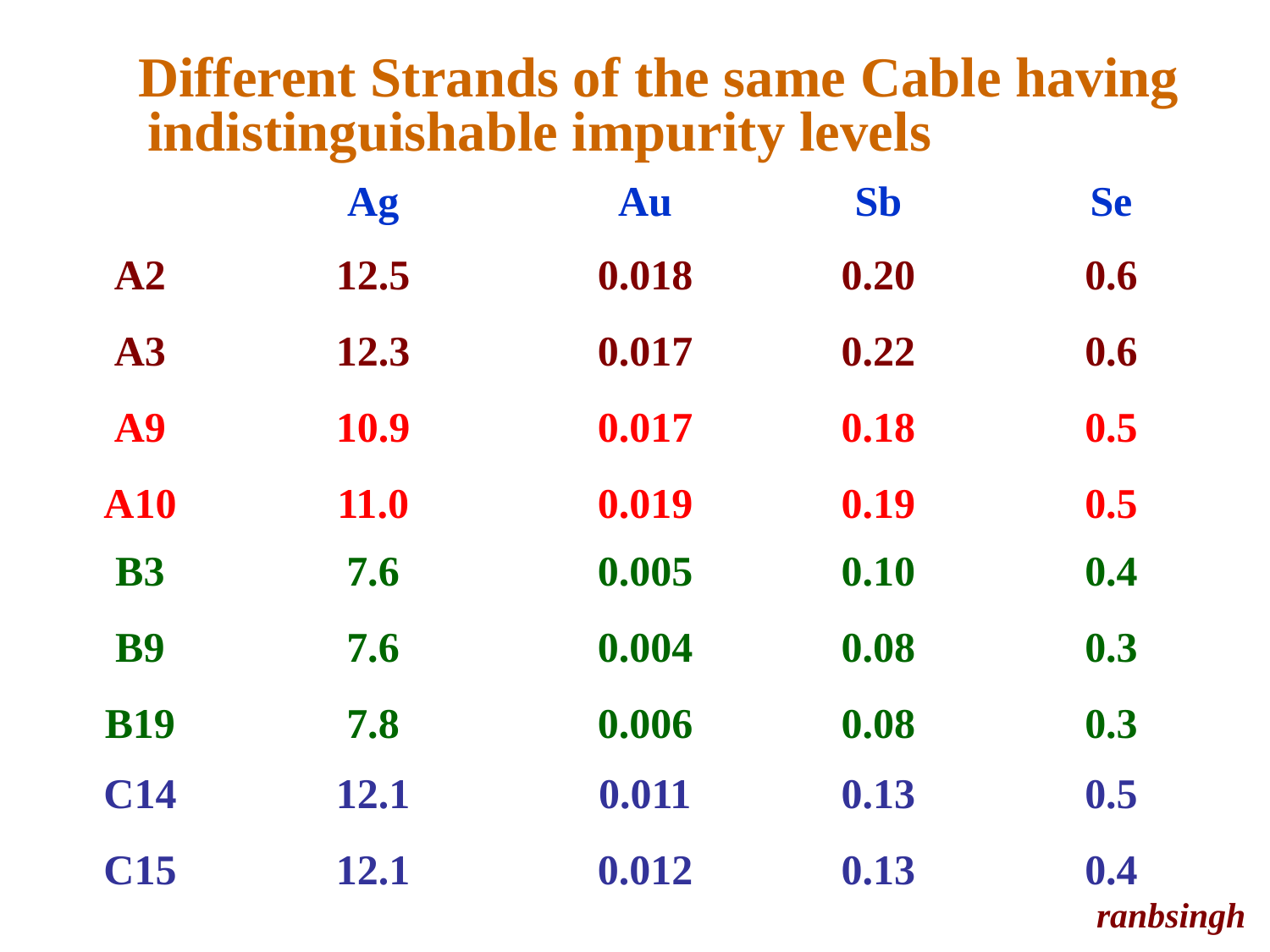

Different Strands of the same Cable having
      indistinguishable impurity levels
Ag
Au
Sb
Se
A2
12.5
0.018
0.20
0.6
A3
12.3
0.017
0.22
0.6
A9
10.9
0.017
0.18
0.5
A10
11.0
0.019
0.19
0.5
B3
7.6
0.005
0.10
0.4
B9
7.6
0.004
0.08
0.3
B19
7.8
0.006
0.08
0.3
C14
12.1
0.011
0.13
0.5
C15
12.1
0.012
0.13
0.4
ranbsingh